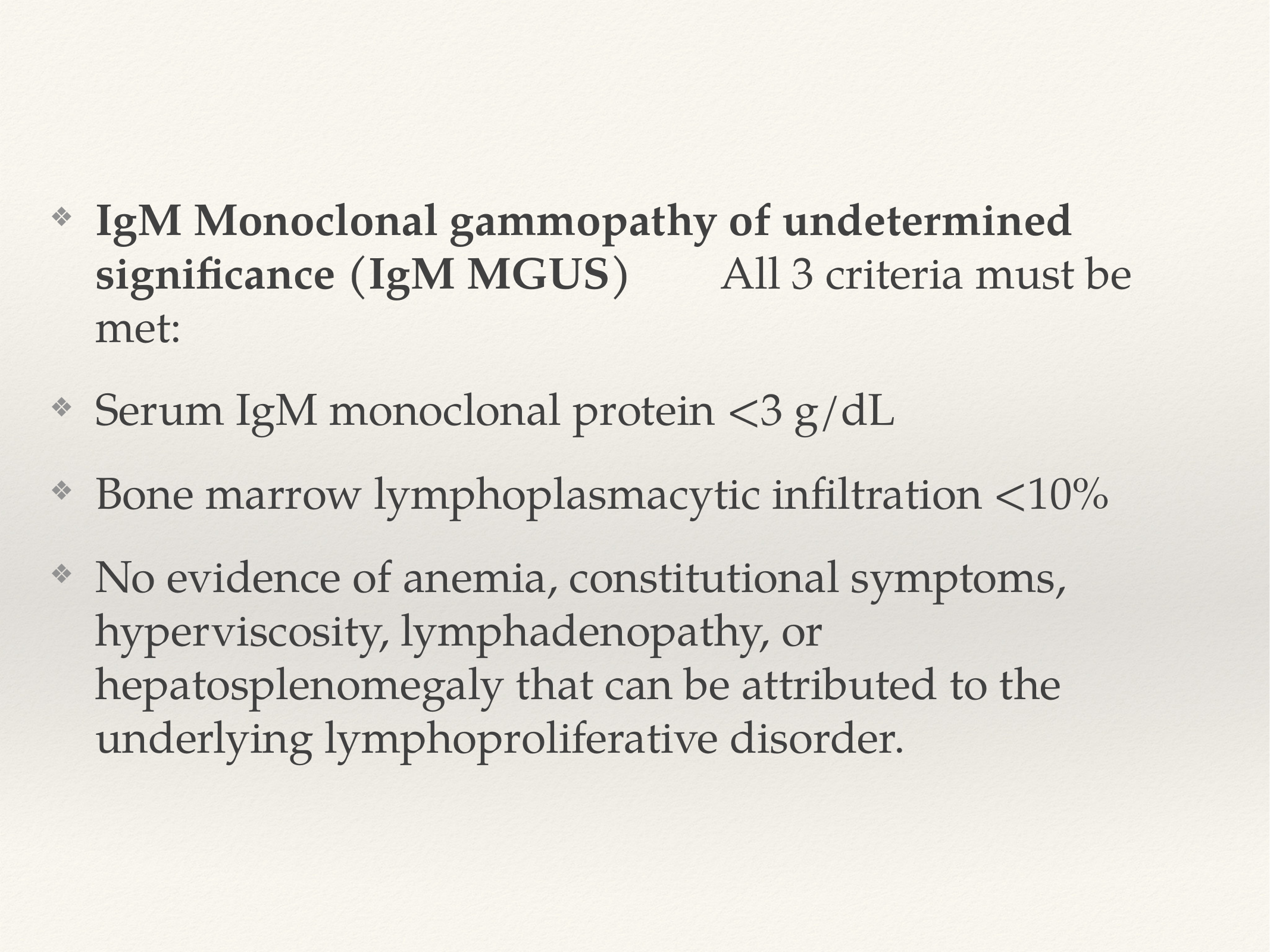

IgM Monoclonal gammopathy of undetermined significance (IgM MGUS)	All 3 criteria must be met:
Serum IgM monoclonal protein <3 g/dL
Bone marrow lymphoplasmacytic infiltration <10%
No evidence of anemia, constitutional symptoms, hyperviscosity, lymphadenopathy, or hepatosplenomegaly that can be attributed to the underlying lymphoproliferative disorder.